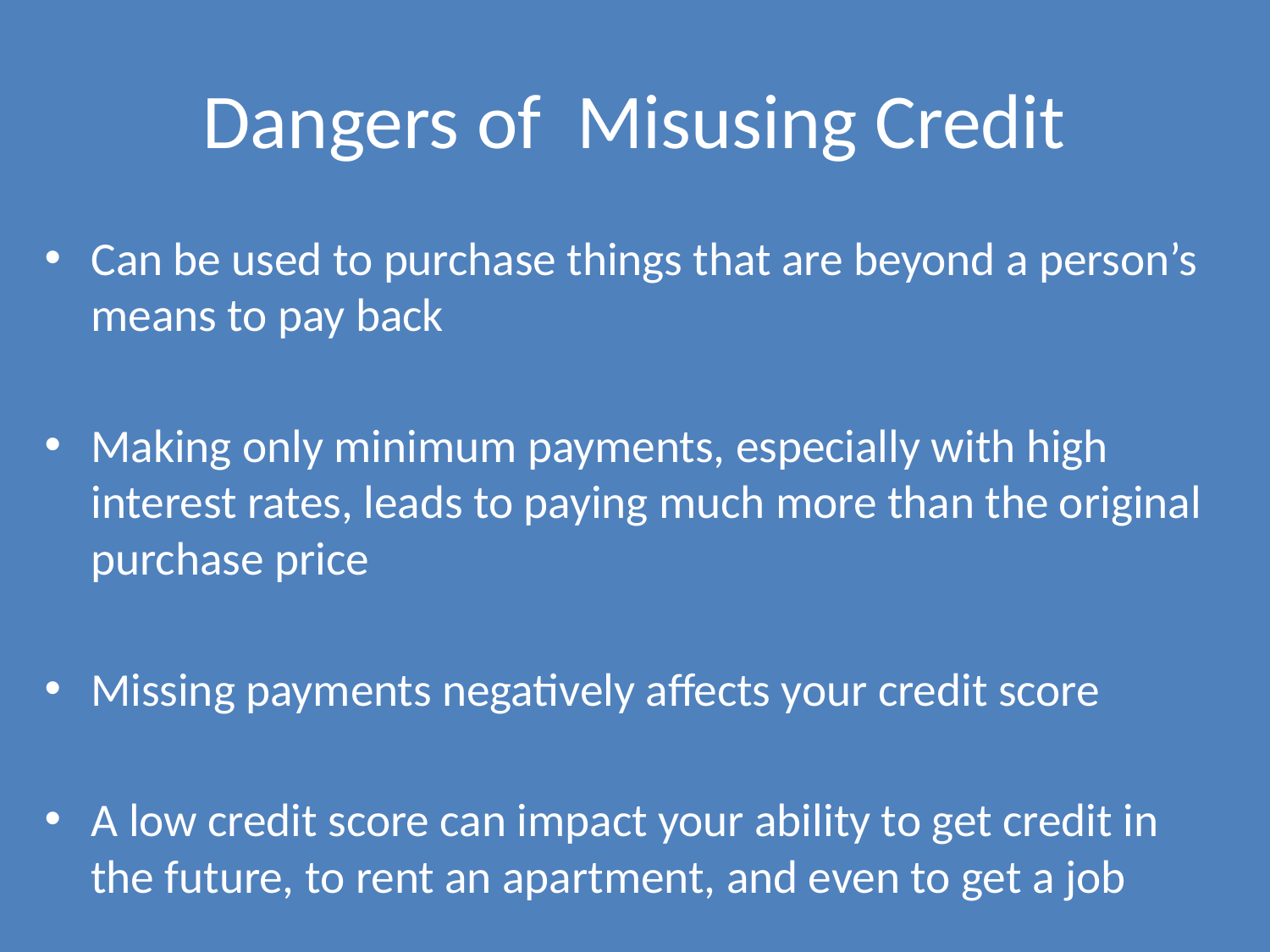

# Dangers of  Misusing Credit
Can be used to purchase things that are beyond a person’s means to pay back

Making only minimum payments, especially with high interest rates, leads to paying much more than the original purchase price

Missing payments negatively affects your credit score

A low credit score can impact your ability to get credit in the future, to rent an apartment, and even to get a job